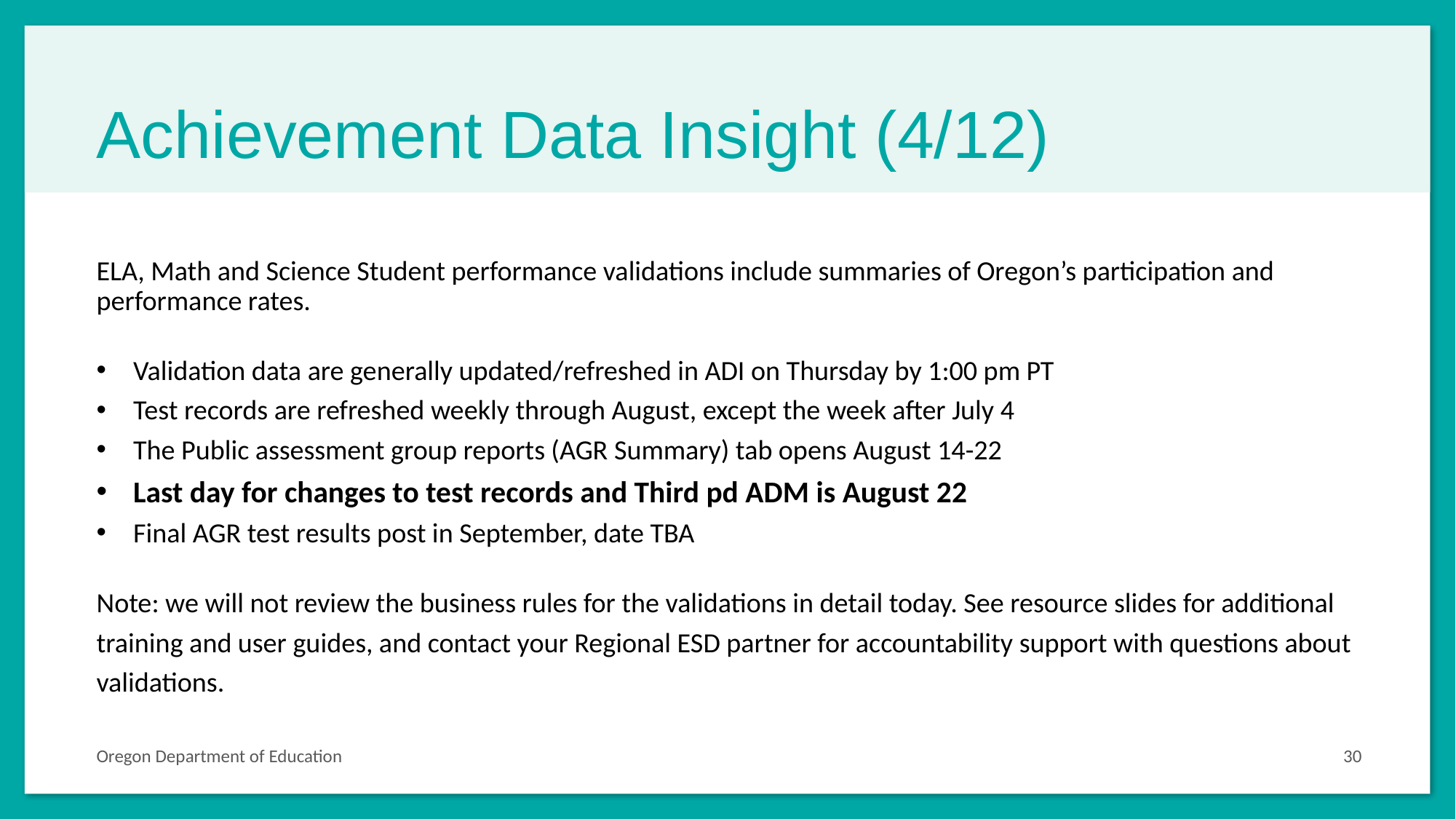

# Achievement Data Insight (4/12)

ELA, Math and Science Student performance validations include summaries of Oregon’s participation and performance rates.

Validation data are generally updated/refreshed in ADI on Thursday by 1:00 pm PT
Test records are refreshed weekly through August, except the week after July 4
The Public assessment group reports (AGR Summary) tab opens August 14-22
Last day for changes to test records and Third pd ADM is August 22
Final AGR test results post in September, date TBA

Note: we will not review the business rules for the validations in detail today. See resource slides for additional training and user guides, and contact your Regional ESD partner for accountability support with questions about validations.
30